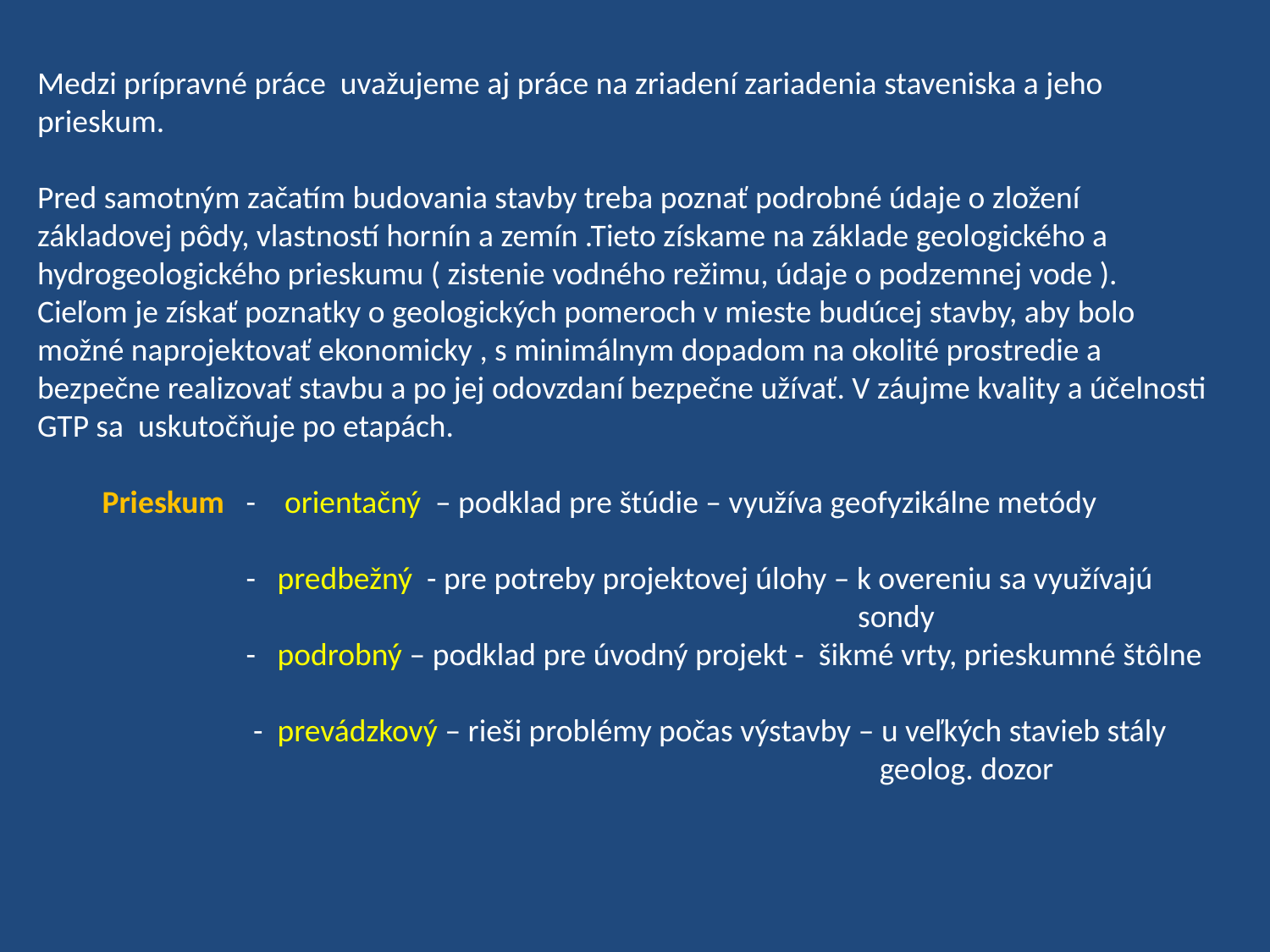

Medzi prípravné práce  uvažujeme aj práce na zriadení zariadenia staveniska a jeho prieskum.

Pred samotným začatím budovania stavby treba poznať podrobné údaje o zložení základovej pôdy, vlastností hornín a zemín .Tieto získame na základe geologického a hydrogeologického prieskumu ( zistenie vodného režimu, údaje o podzemnej vode ).
Cieľom je získať poznatky o geologických pomeroch v mieste budúcej stavby, aby bolo možné naprojektovať ekonomicky , s minimálnym dopadom na okolité prostredie a bezpečne realizovať stavbu a po jej odovzdaní bezpečne užívať. V záujme kvality a účelnosti GTP sa  uskutočňuje po etapách.

         Prieskum   -    orientačný  – podklad pre štúdie – využíva geofyzikálne metódy

                             -   predbežný  - pre potreby projektovej úlohy – k overeniu sa využívajú
                                                                                                                  sondy
                             -   podrobný – podklad pre úvodný projekt -  šikmé vrty, prieskumné štôlne

                              -  prevádzkový – rieši problémy počas výstavby – u veľkých stavieb stály
                                                                                                                     geolog. dozor